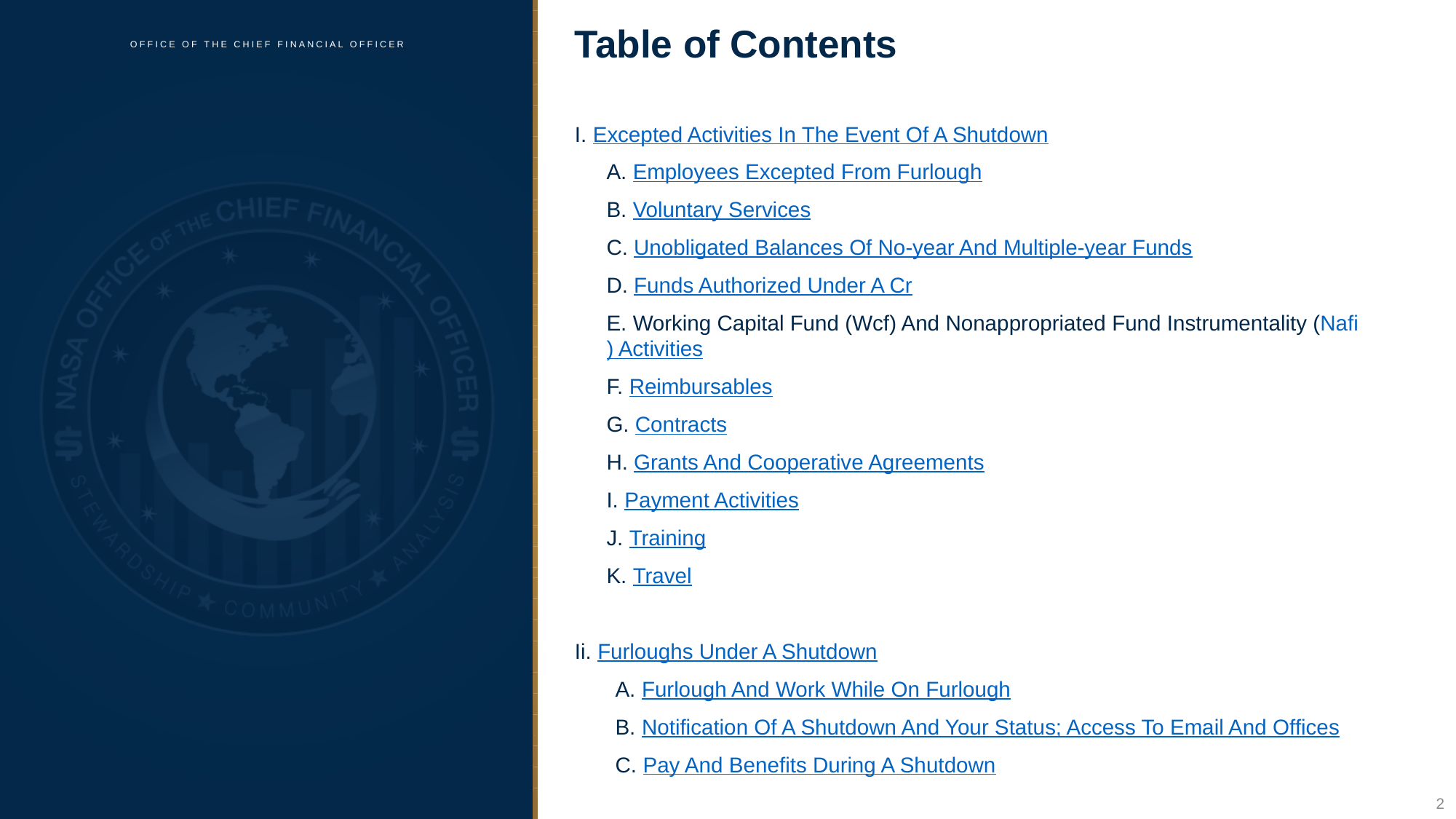

Table of Contents
I. Excepted Activities In The Event Of A Shutdown
A. Employees Excepted From Furlough
B. Voluntary Services
C. Unobligated Balances Of No-year And Multiple-year Funds
D. Funds Authorized Under A Cr
E. Working Capital Fund (Wcf) And Nonappropriated Fund Instrumentality (Nafi) Activities
F. Reimbursables
G. Contracts
H. Grants And Cooperative Agreements
I. Payment Activities
J. Training
K. Travel

Ii. Furloughs Under A Shutdown
A. Furlough And Work While On Furlough
B. Notification Of A Shutdown And Your Status; Access To Email And Offices
C. Pay And Benefits During A Shutdown

2